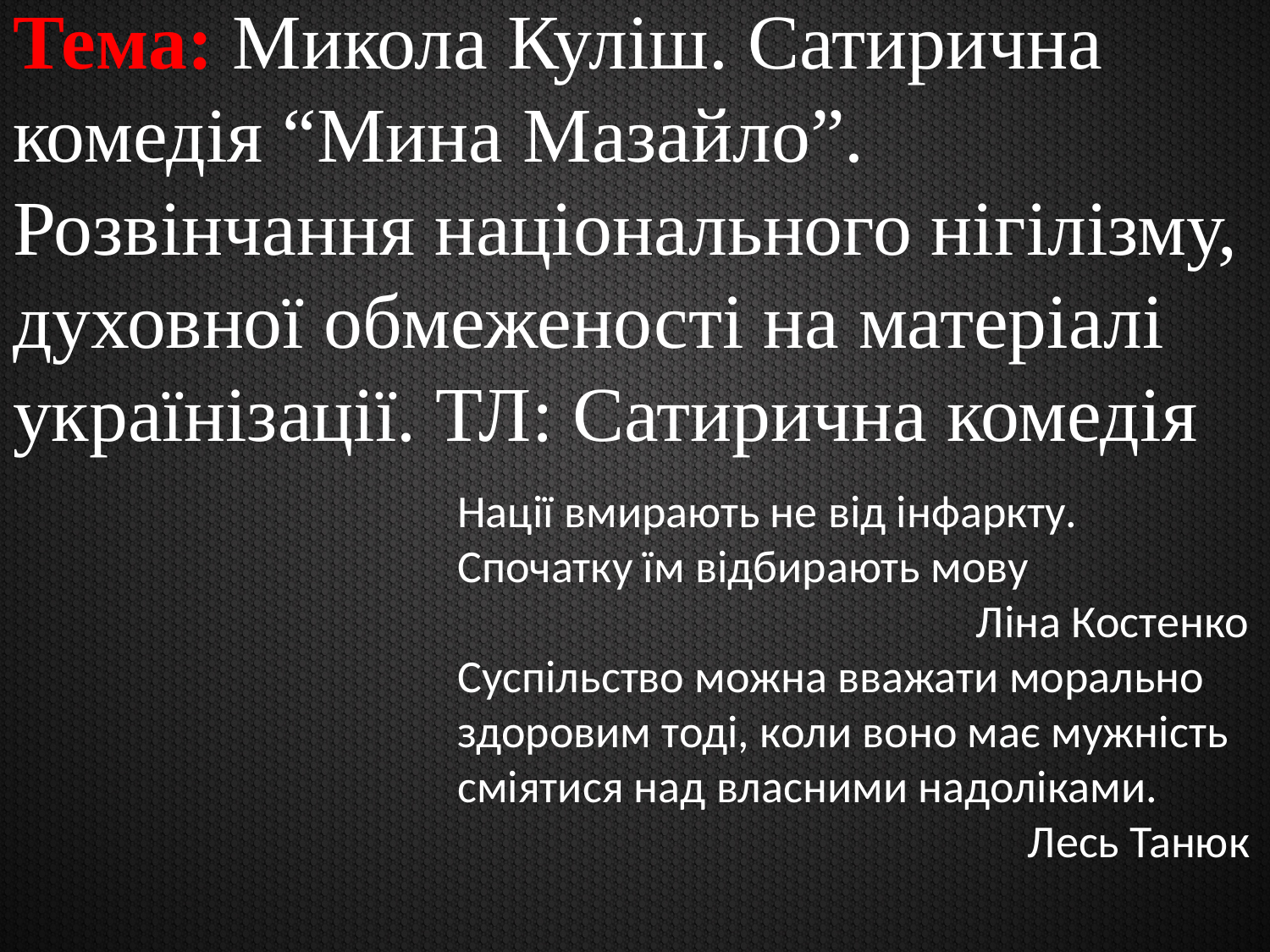

# Тема: Микола Куліш. Сатирична комедія “Мина Мазайло”. Розвінчання національного нігілізму, духовної обмеженості на матеріалі українізації. ТЛ: Сатирична комедія
Нації вмирають не від інфаркту. Спочатку їм відбирають мову
                                                  Ліна Костенко
Суспільство можна вважати морально здоровим тоді, коли воно має мужність сміятися над власними надоліками.
                                                       Лесь Танюк